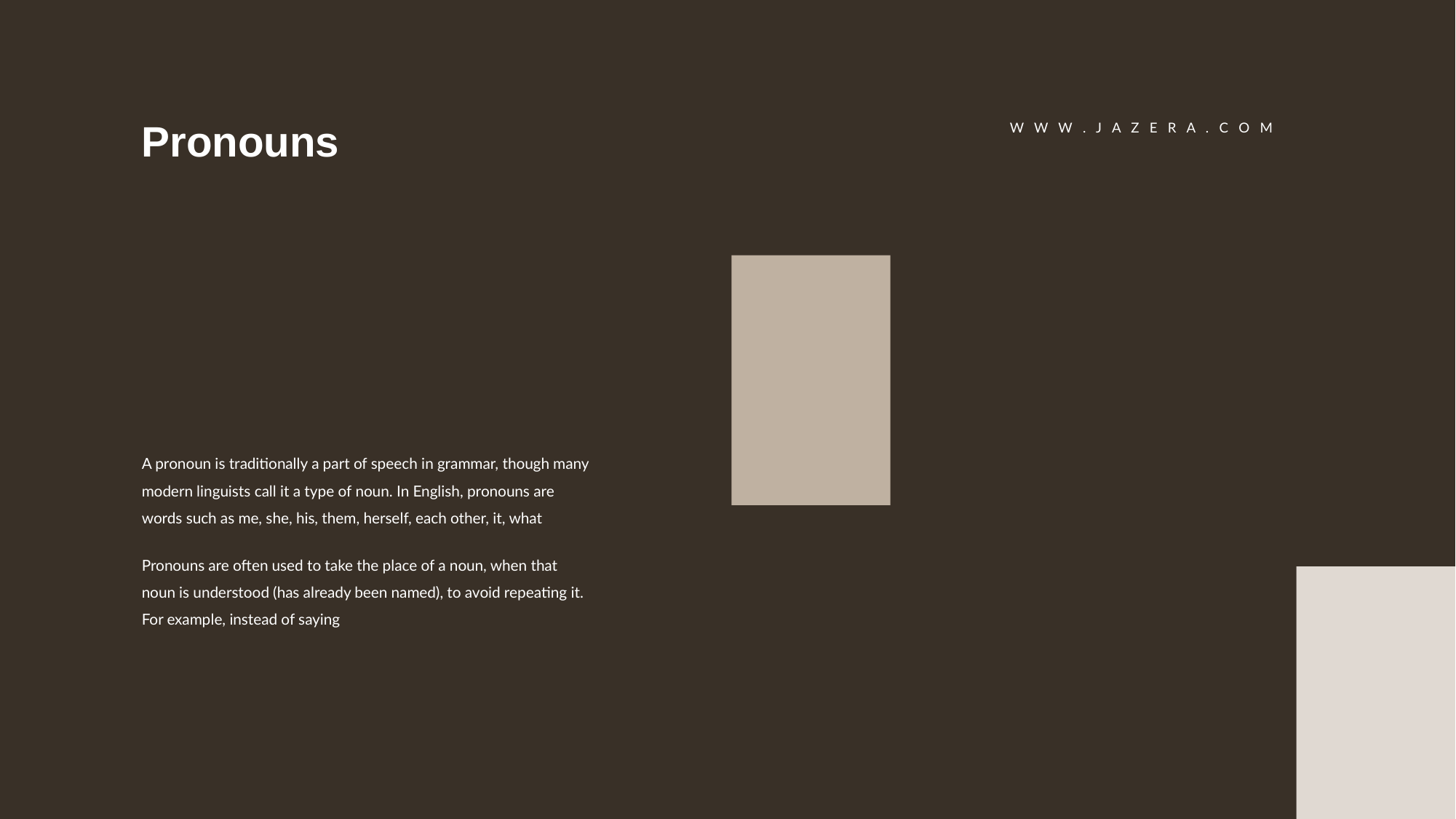

Pronouns
W   W   W   .   J   A   Z   E   R   A   .   C   O   M

A pronoun is traditionally a part of speech in grammar, though many modern linguists call it a type of noun. In English, pronouns are words such as me, she, his, them, herself, each other, it, what
Pronouns are often used to take the place of a noun, when that noun is understood (has already been named), to avoid repeating it. For example, instead of saying